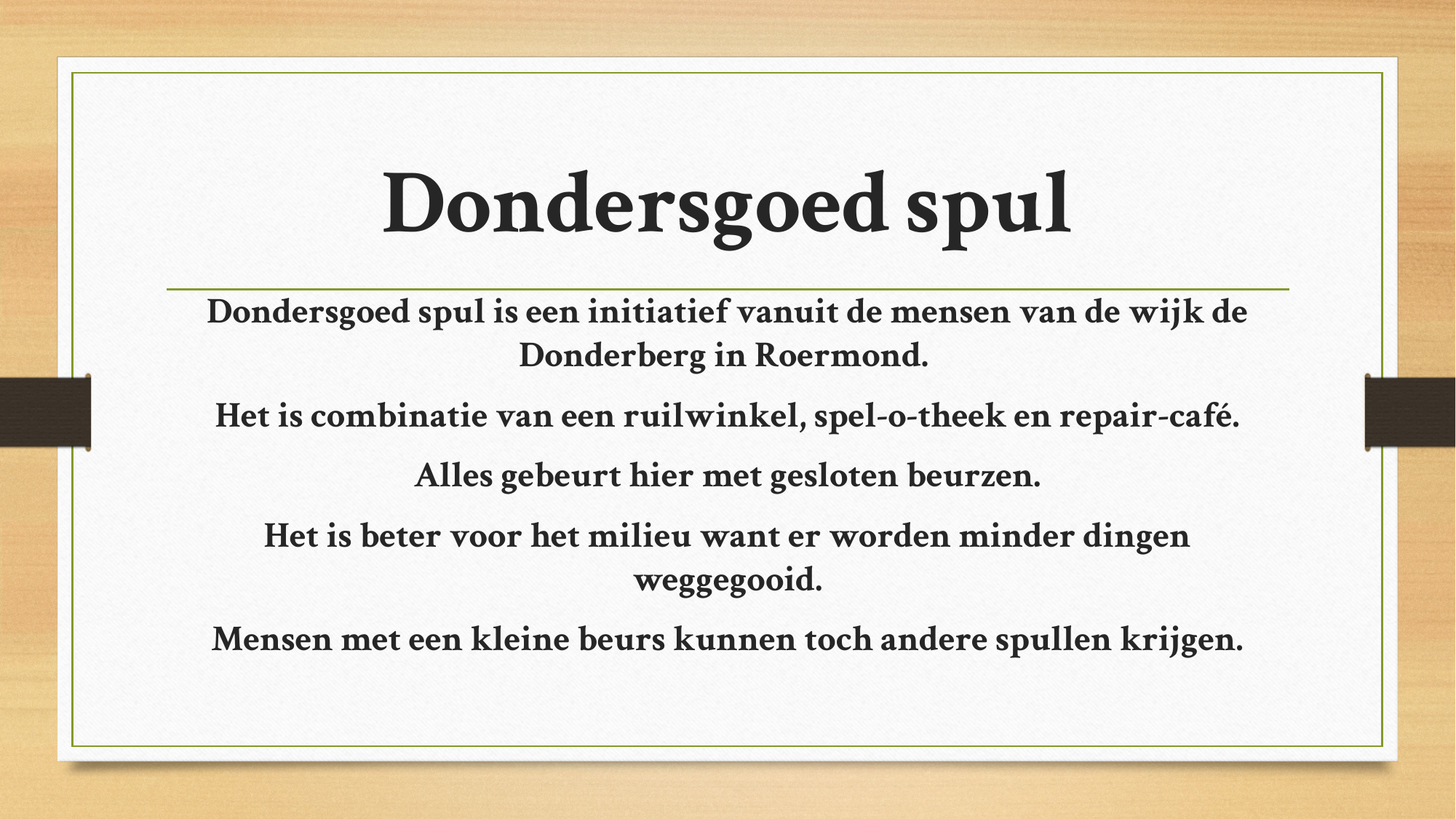

# Dondersgoed spul
Dondersgoed spul is een initiatief vanuit de mensen van de wijk de Donderberg in Roermond.
Het is combinatie van een ruilwinkel, spel-o-theek en repair-café.
Alles gebeurt hier met gesloten beurzen.
Het is beter voor het milieu want er worden minder dingen weggegooid.
Mensen met een kleine beurs kunnen toch andere spullen krijgen.